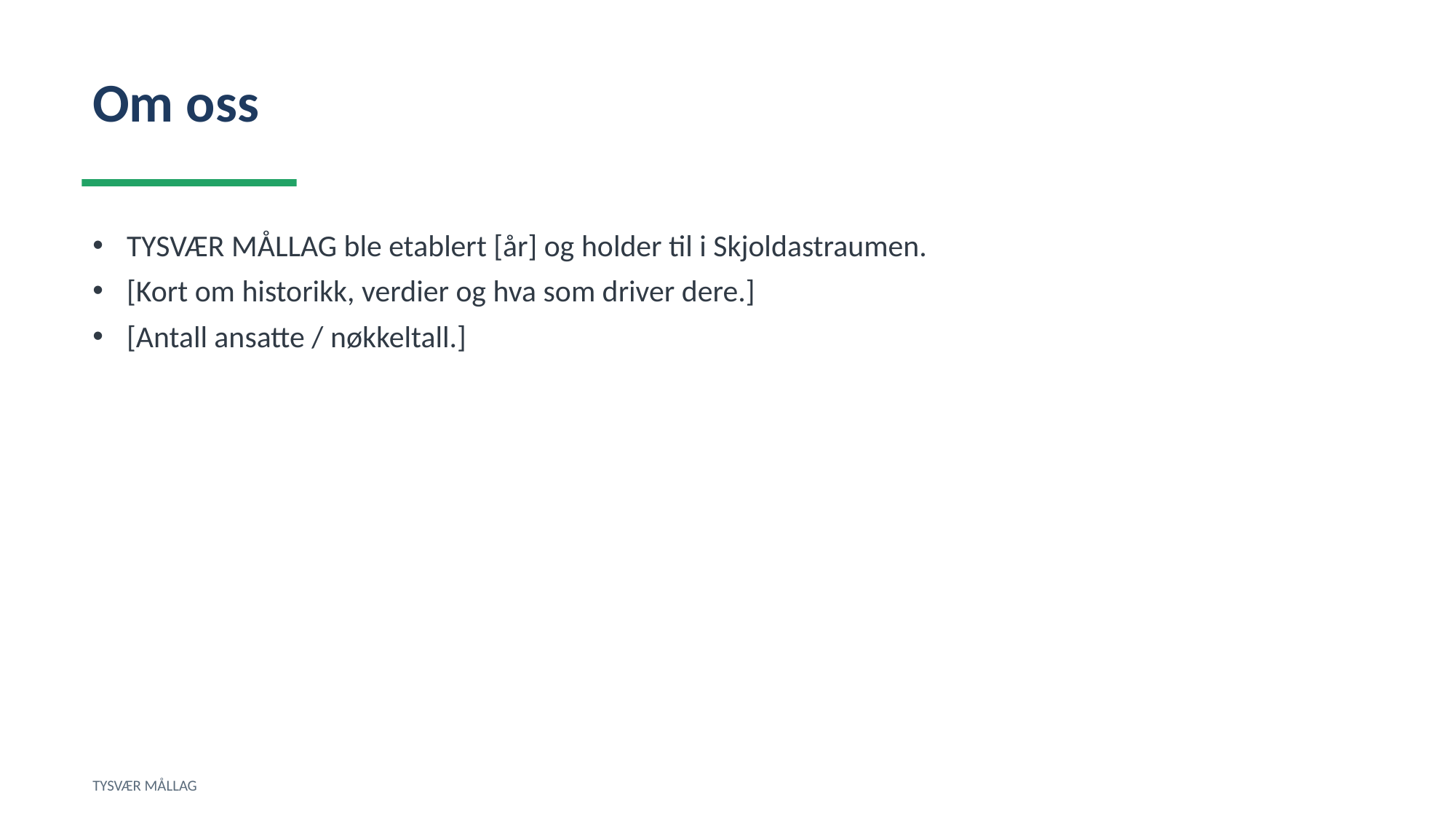

Om oss

TYSVÆR MÅLLAG ble etablert [år] og holder til i Skjoldastraumen.
[Kort om historikk, verdier og hva som driver dere.]
[Antall ansatte / nøkkeltall.]
TYSVÆR MÅLLAG